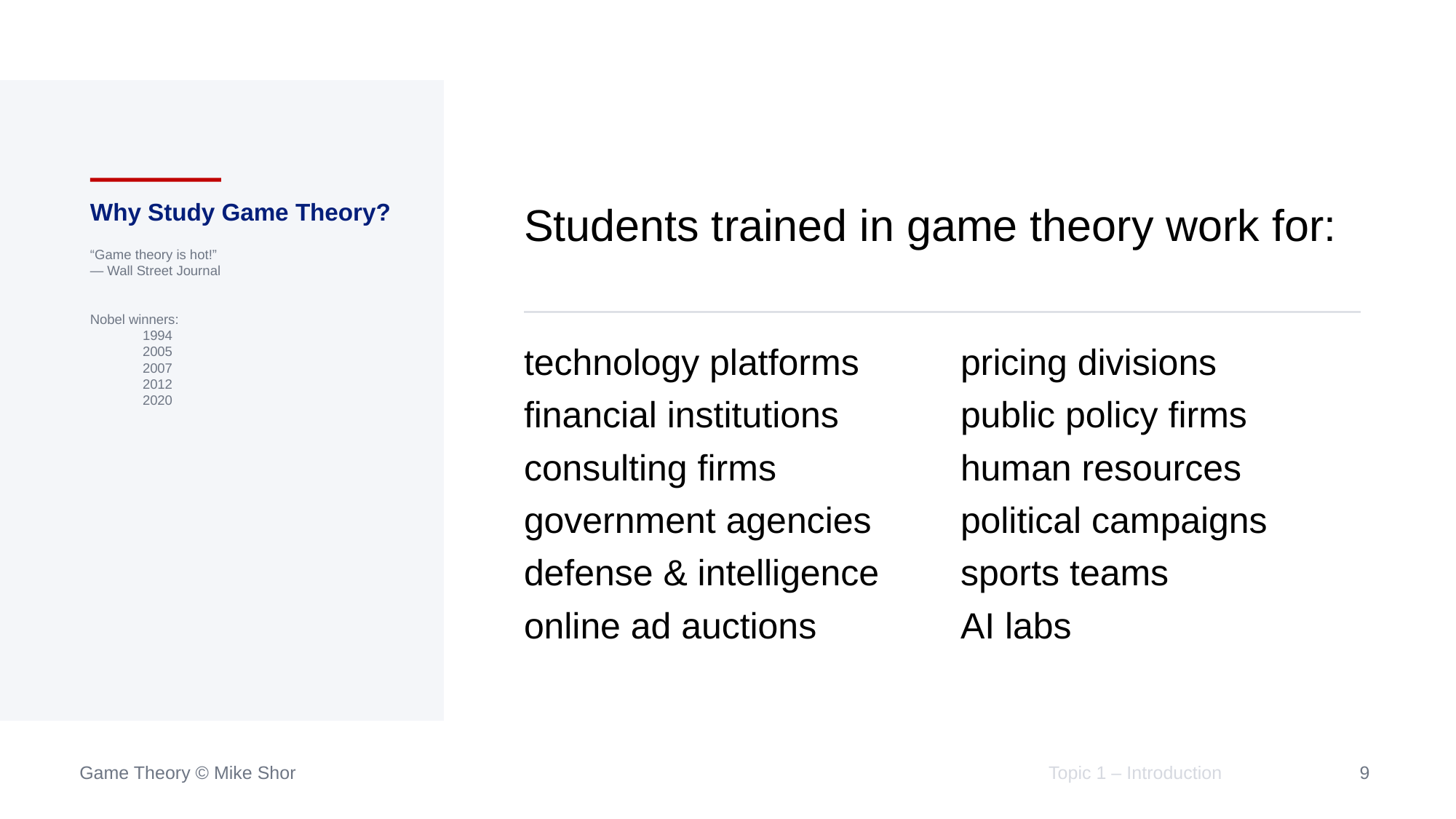

# Why Study Game Theory?
“Game theory is hot!”
— Wall Street Journal
Nobel winners:
	1994
	2005
	2007
	2012
	2020
Students trained in game theory work for:
technology platforms
financial institutions
consulting firms
government agencies
defense & intelligence
online ad auctions
pricing divisions
public policy firms
human resources
political campaigns
sports teams
AI labs
Topic 1 – Introduction
9